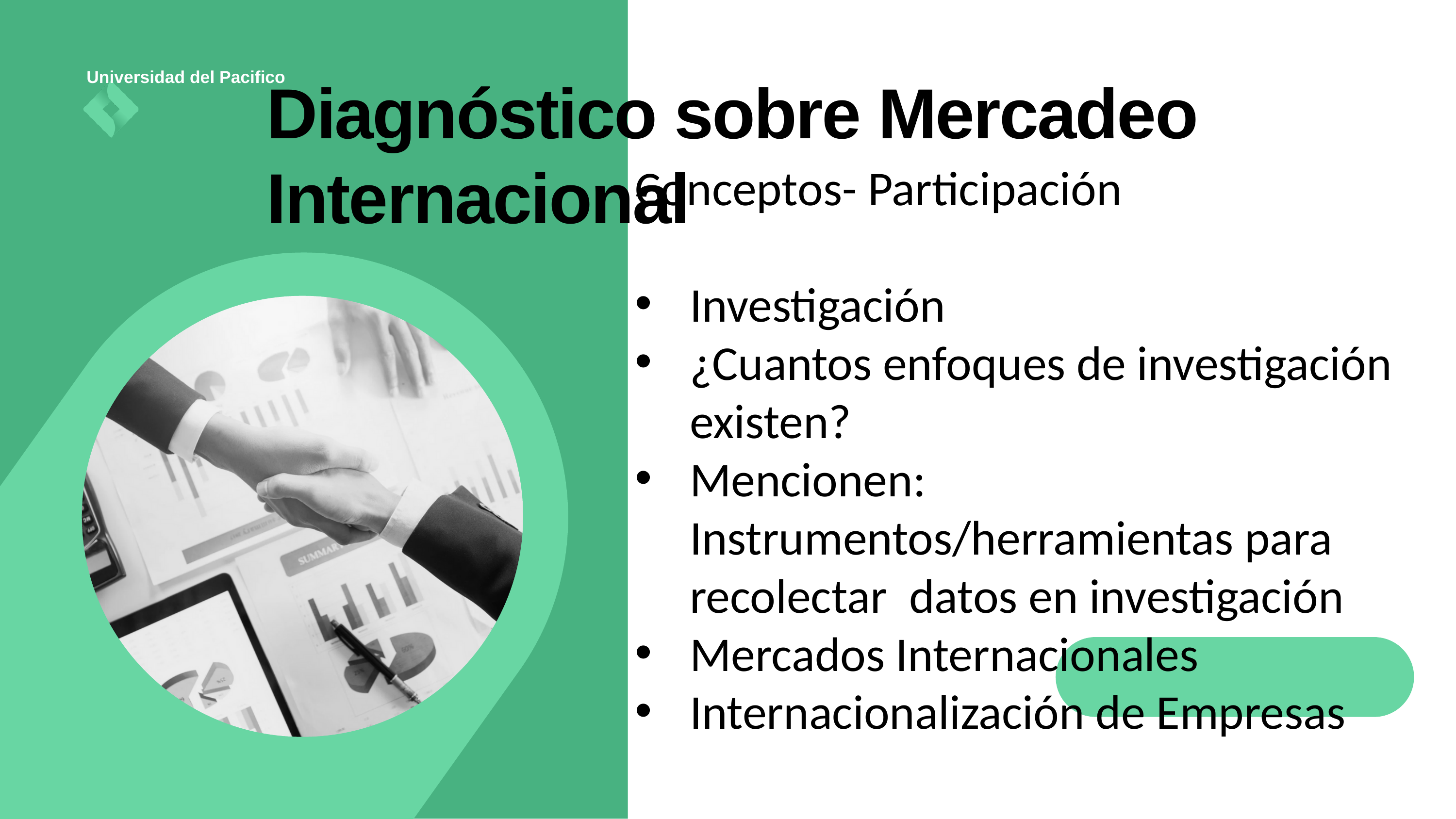

Universidad del Pacifico
Diagnóstico sobre Mercadeo Internacional

Conceptos- Participación

Investigación
¿Cuantos enfoques de investigación existen?
Mencionen: Instrumentos/herramientas para recolectar  datos en investigación
Mercados Internacionales
Internacionalización de Empresas